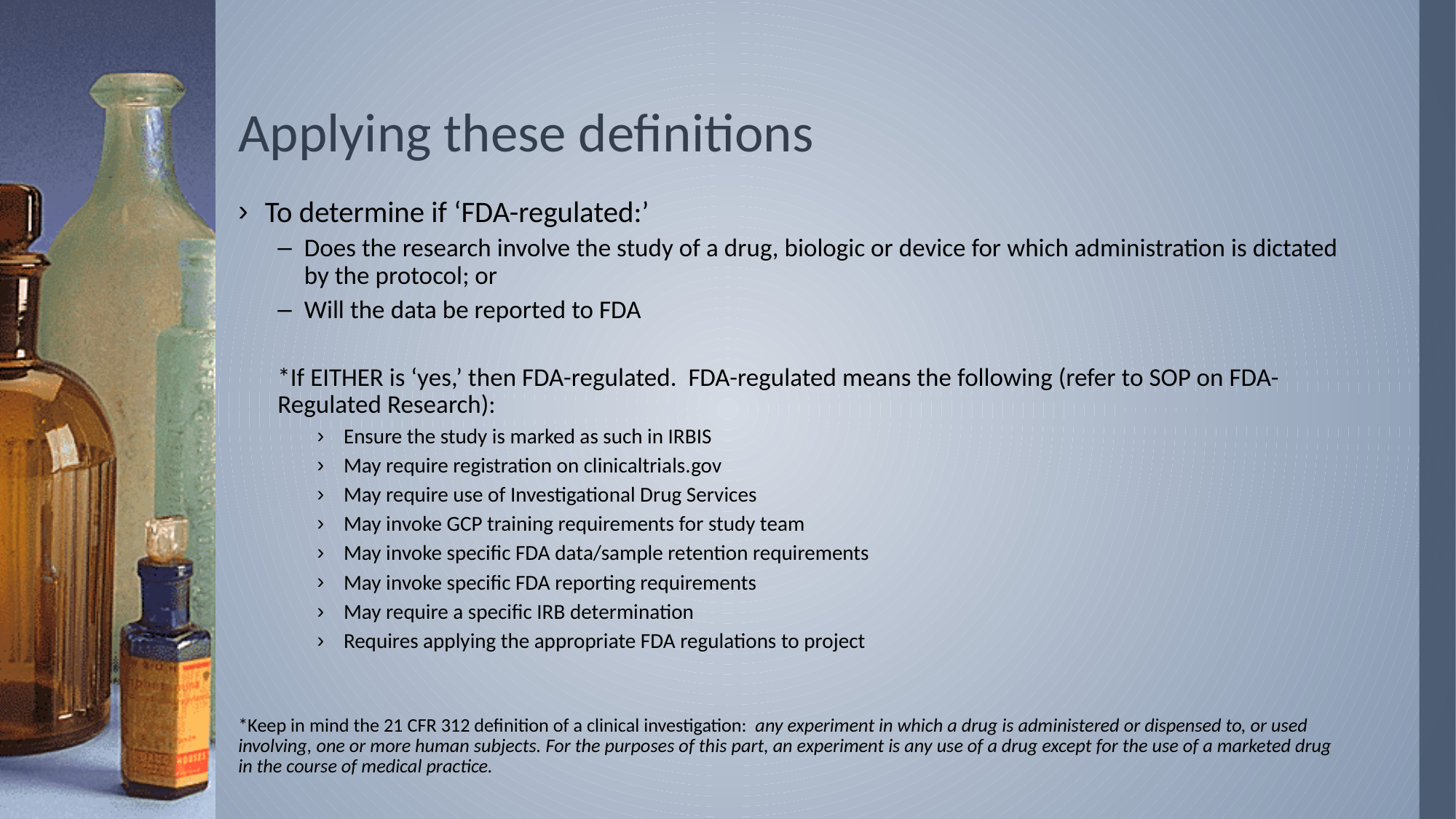

# Applying these definitions
To determine if ‘FDA-regulated:’
Does the research involve the study of a drug, biologic or device for which administration is dictated by the protocol; or
Will the data be reported to FDA

*If EITHER is ‘yes,’ then FDA-regulated.  FDA-regulated means the following (refer to SOP on FDA-Regulated Research):
Ensure the study is marked as such in IRBIS
May require registration on clinicaltrials.gov
May require use of Investigational Drug Services
May invoke GCP training requirements for study team
May invoke specific FDA data/sample retention requirements
May invoke specific FDA reporting requirements
May require a specific IRB determination
Requires applying the appropriate FDA regulations to project

*Keep in mind the 21 CFR 312 definition of a clinical investigation:  any experiment in which a drug is administered or dispensed to, or used involving, one or more human subjects. For the purposes of this part, an experiment is any use of a drug except for the use of a marketed drug in the course of medical practice.